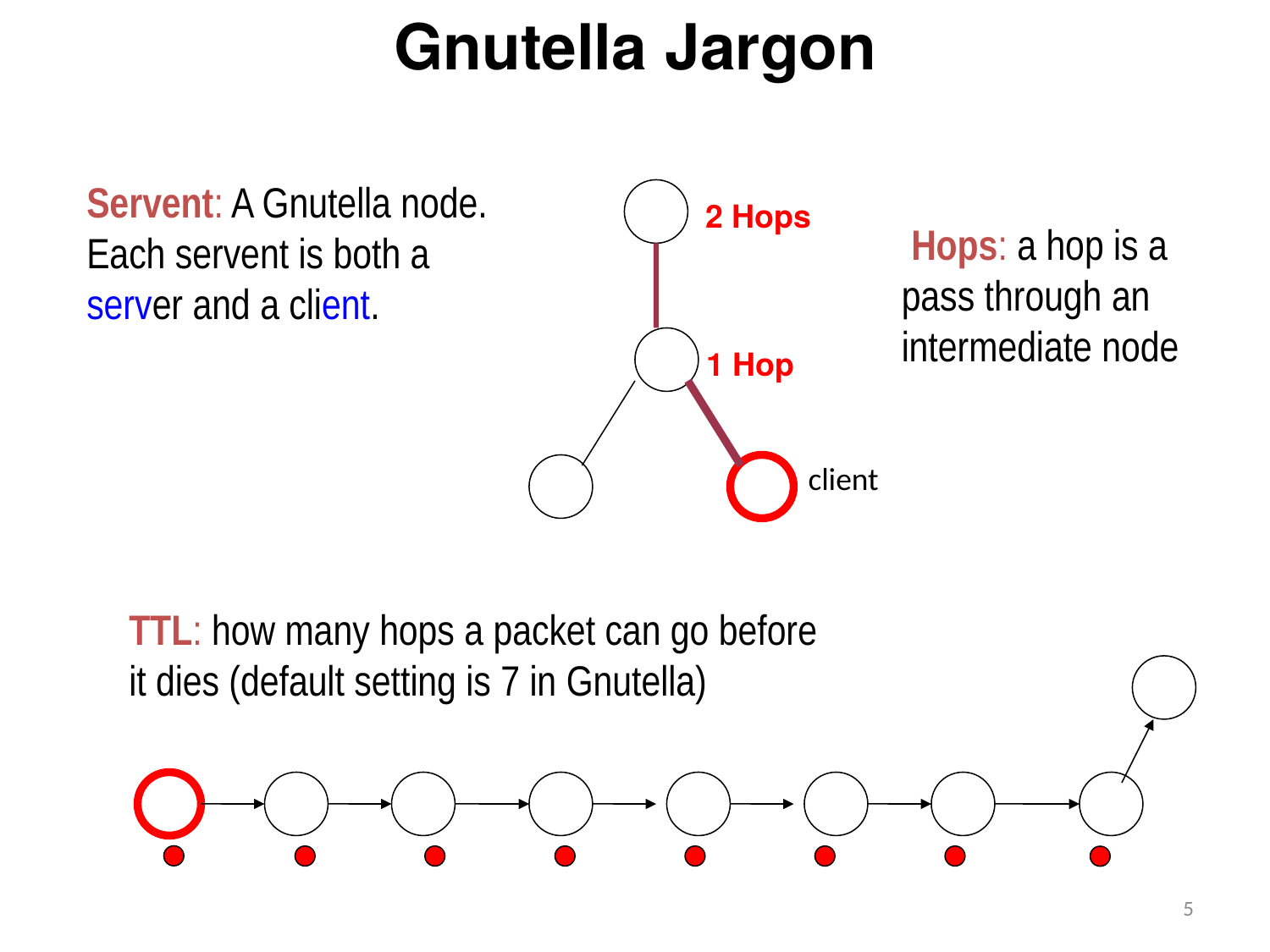

Gnutella Jargon
Servent: A Gnutella node. Each servent is both a server and a client.

2 Hops
 Hops: a hop is a pass through an intermediate node

1 Hop

client

TTL: how many hops a packet can go before it dies (default setting is 7 in Gnutella)

5